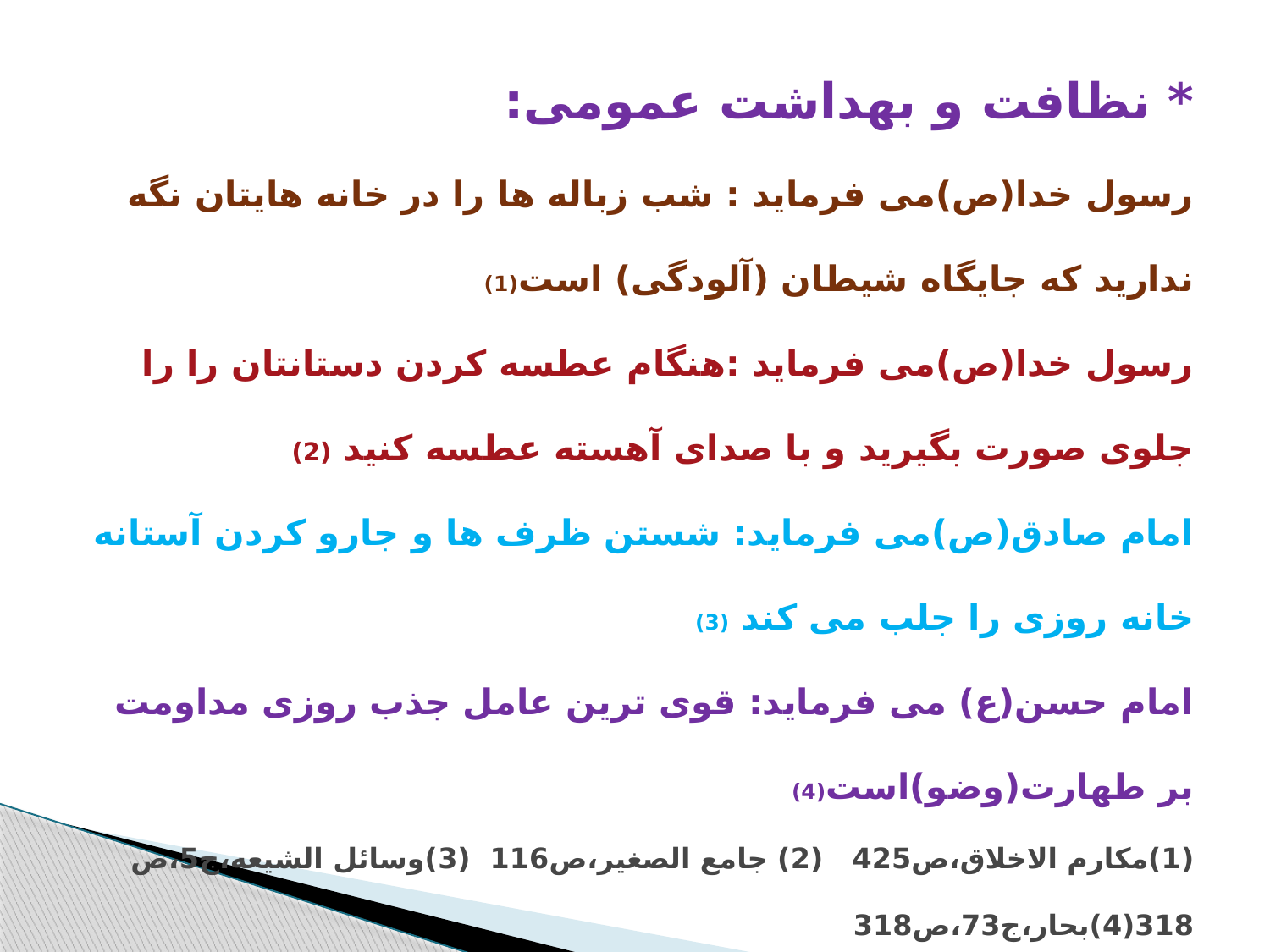

# * نظافت و بهداشت عمومی: رسول خدا(ص)می فرماید : شب زباله ها را در خانه هایتان نگه ندارید که جایگاه شیطان (آلودگی) است(1) رسول خدا(ص)می فرماید :هنگام عطسه کردن دستانتان را را جلوی صورت بگیرید و با صدای آهسته عطسه کنید (2) امام صادق(ص)می فرماید: شستن ظرف ها و جارو کردن آستانه خانه روزی را جلب می کند (3) امام حسن(ع) می فرماید: قوی ترین عامل جذب روزی مداومت بر طهارت(وضو)است(4) (1)مکارم الاخلاق،ص425   (2) جامع الصغیر،ص116  (3)وسائل الشیعه،ج5،ص 318(4)بحار،ج73،ص318